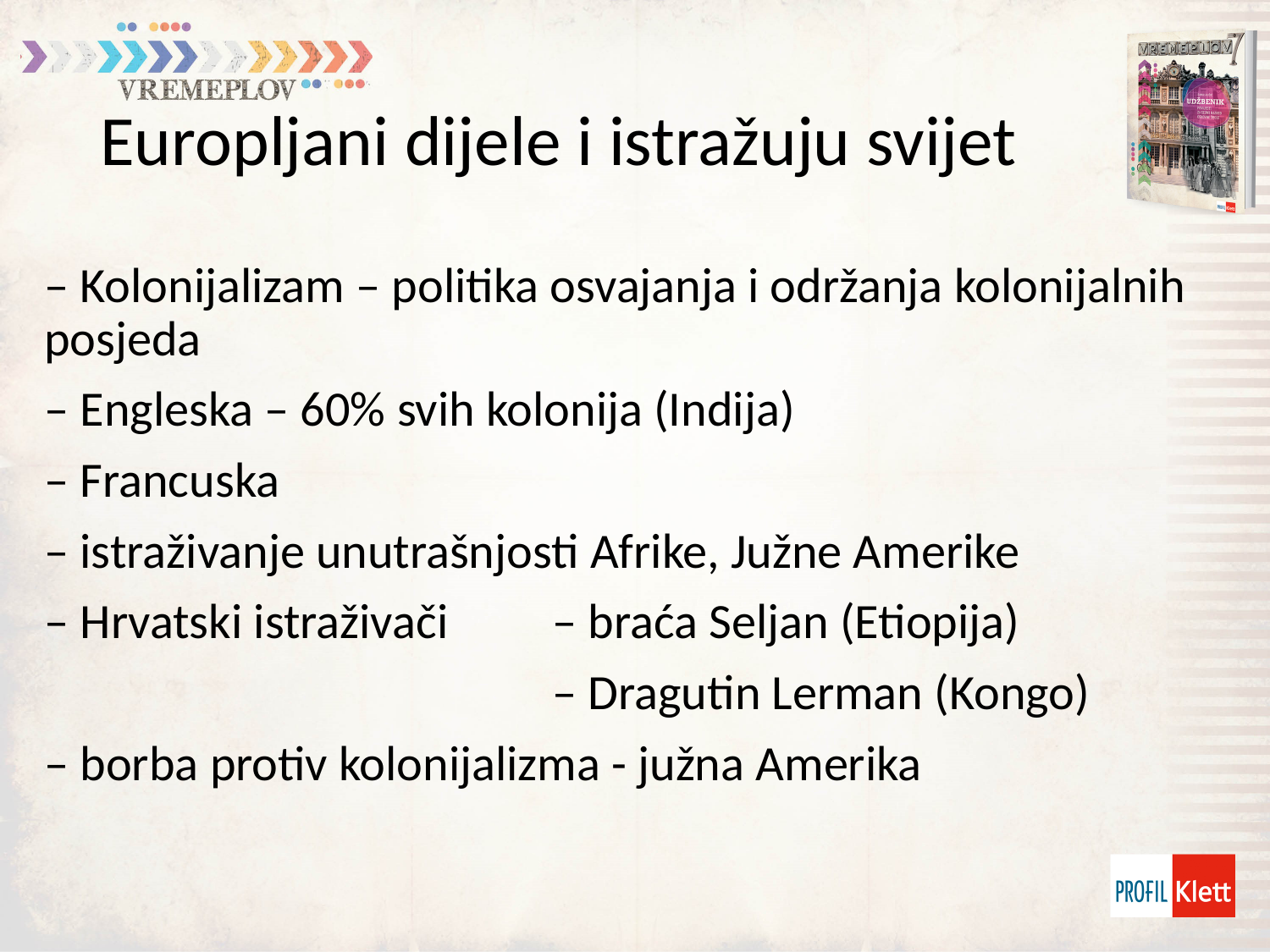

# Europljani dijele i istražuju svijet
– Kolonijalizam – politika osvajanja i održanja kolonijalnih posjeda
– Engleska – 60% svih kolonija (Indija)
– Francuska
– istraživanje unutrašnjosti Afrike, Južne Amerike
– Hrvatski istraživači 	– braća Seljan (Etiopija)
             			– Dragutin Lerman (Kongo)
– borba protiv kolonijalizma - južna Amerika